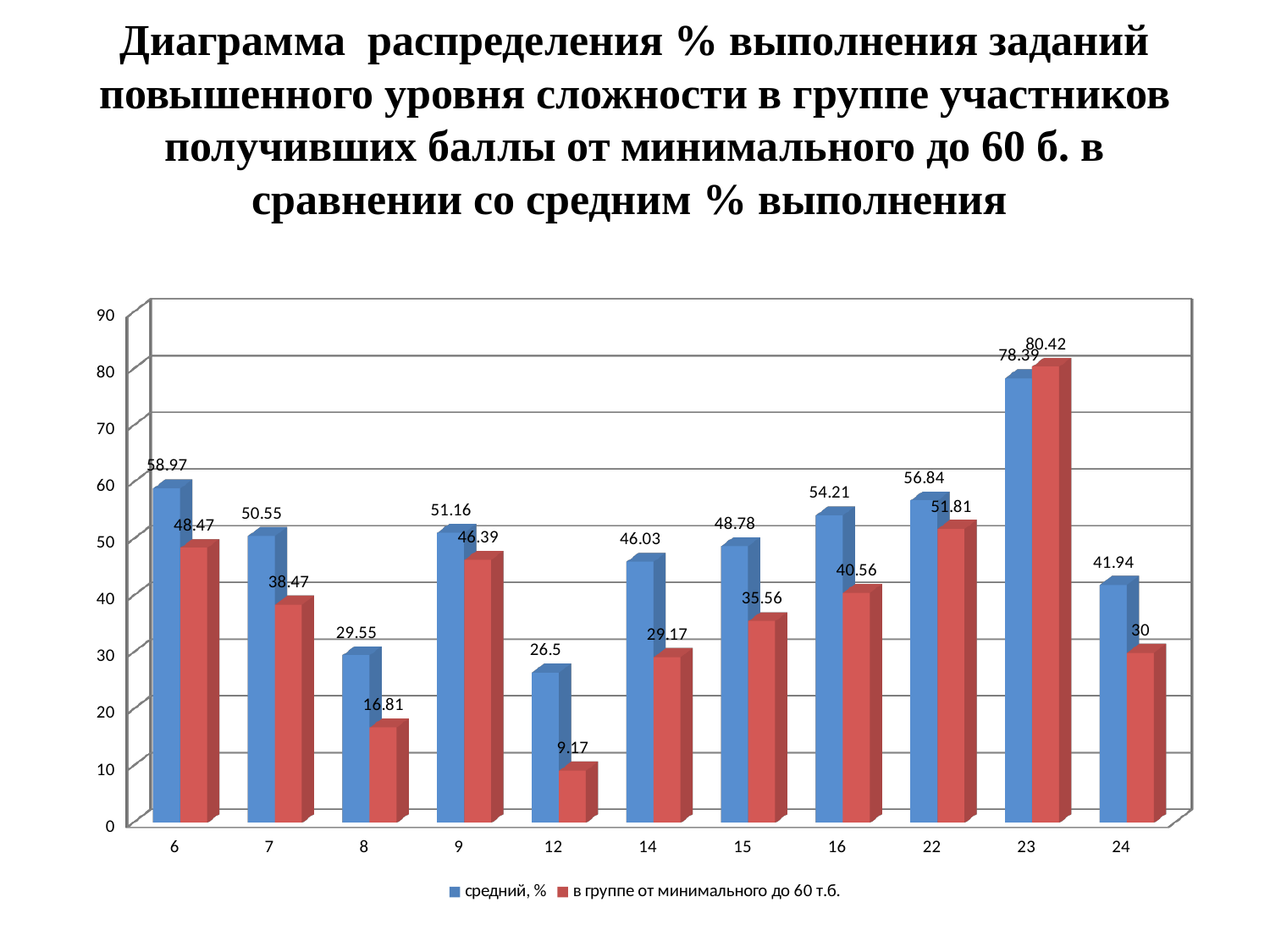

# Диаграмма  распределения % выполнения заданий повышенного уровня сложности в группе участников получивших баллы от минимального до 60 б. в сравнении со средним % выполнения

[unsupported chart]